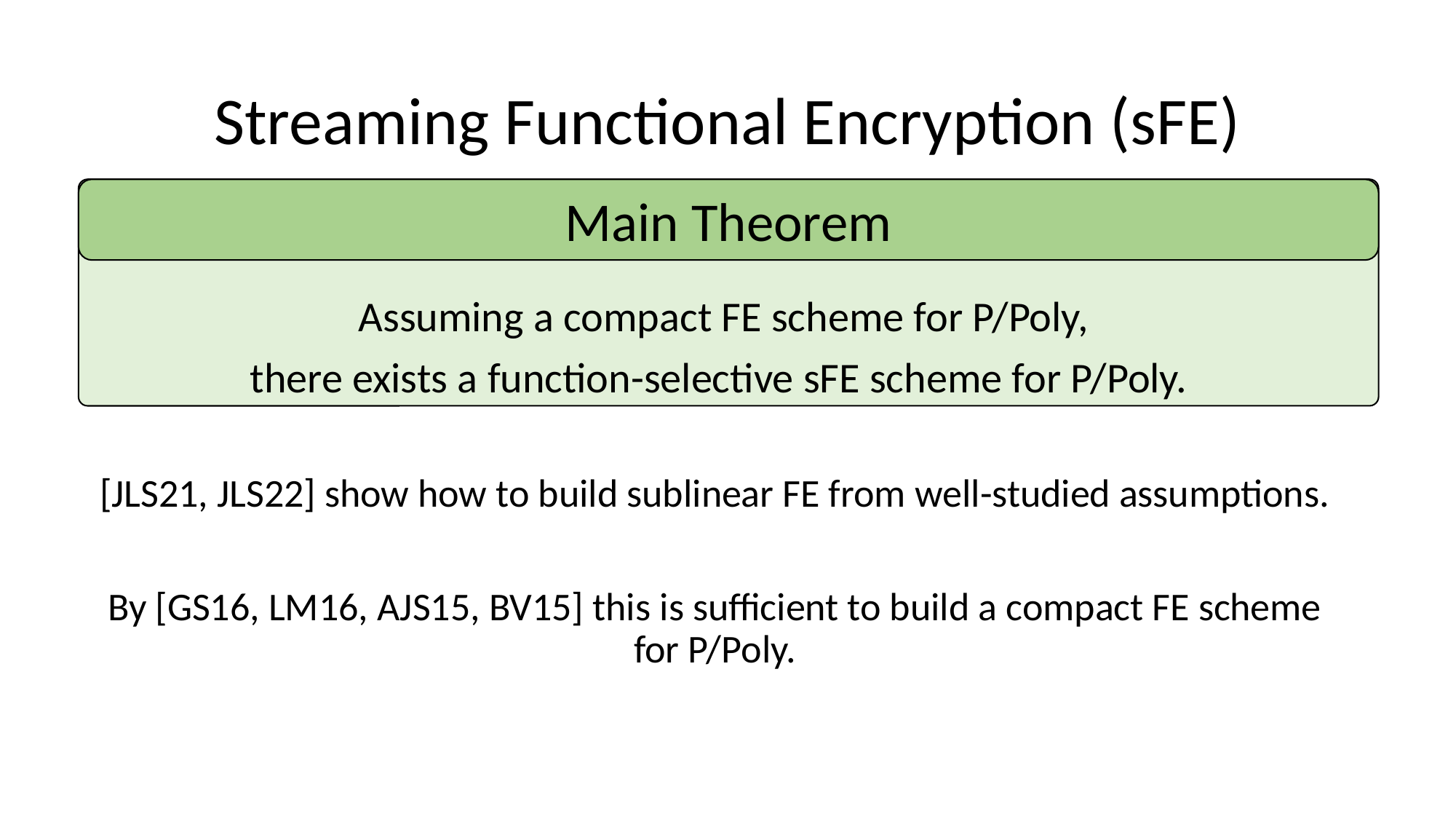

# Streaming Functional Encryption (sFE)

Main Theorem

Assuming a compact FE scheme for P/Poly,
there exists a function-selective sFE scheme for P/Poly.
[JLS21, JLS22] show how to build sublinear FE from well-studied assumptions.

By [GS16, LM16, AJS15, BV15] this is sufficient to build a compact FE scheme for P/Poly.